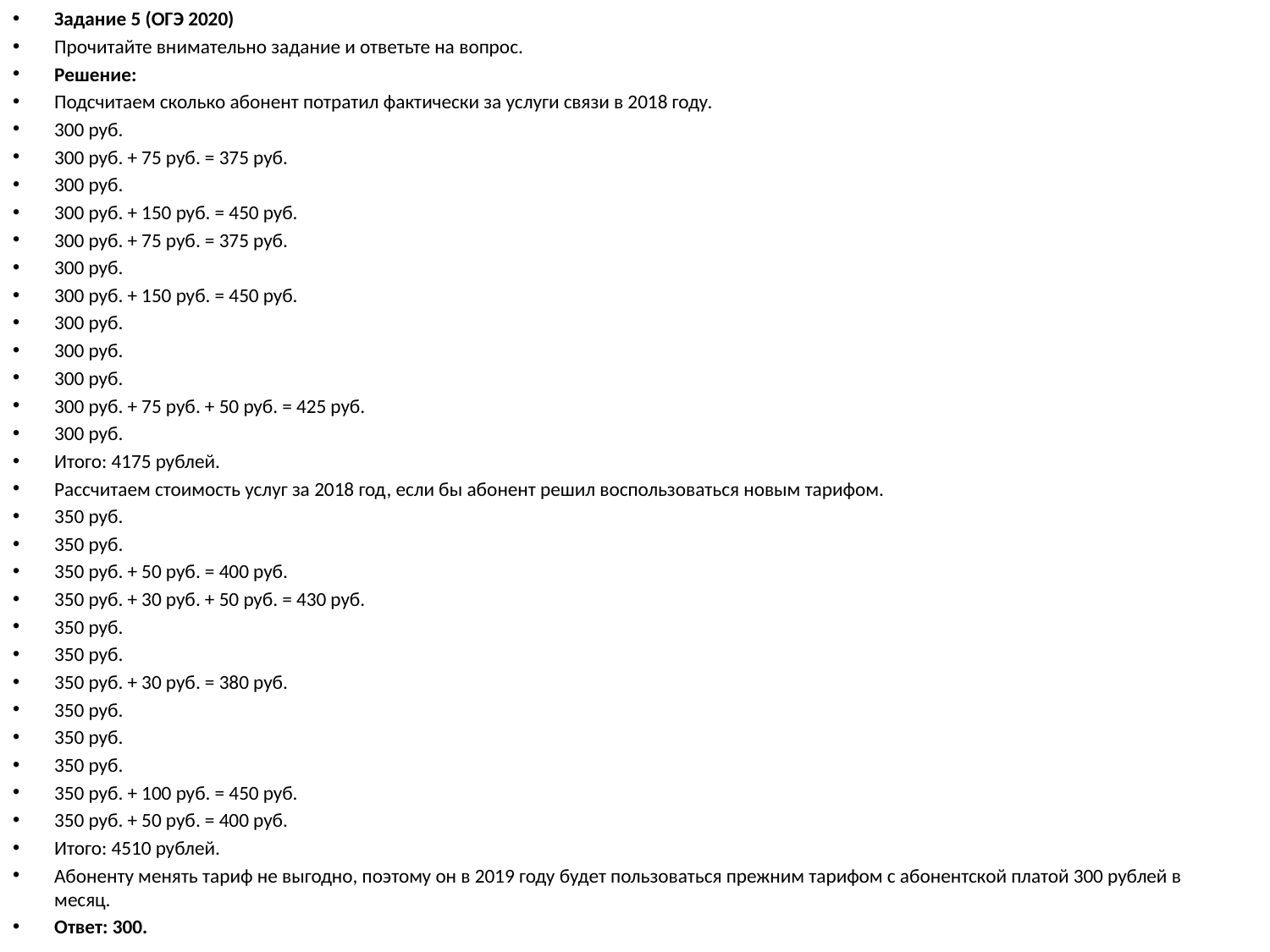

Задание 5 (ОГЭ 2020)
Прочитайте внимательно задание и ответьте на вопрос.
Решение:
Подсчитаем сколько абонент потратил фактически за услуги связи в 2018 году.
300 руб.
300 руб. + 75 руб. = 375 руб.
300 руб.
300 руб. + 150 руб. = 450 руб.
300 руб. + 75 руб. = 375 руб.
300 руб.
300 руб. + 150 руб. = 450 руб.
300 руб.
300 руб.
300 руб.
300 руб. + 75 руб. + 50 руб. = 425 руб.
300 руб.
Итого: 4175 рублей.
Рассчитаем стоимость услуг за 2018 год, если бы абонент решил воспользоваться новым тарифом.
350 руб.
350 руб.
350 руб. + 50 руб. = 400 руб.
350 руб. + 30 руб. + 50 руб. = 430 руб.
350 руб.
350 руб.
350 руб. + 30 руб. = 380 руб.
350 руб.
350 руб.
350 руб.
350 руб. + 100 руб. = 450 руб.
350 руб. + 50 руб. = 400 руб.
Итого: 4510 рублей.
Абоненту менять тариф не выгодно, поэтому он в 2019 году будет пользоваться прежним тарифом с абонентской платой 300 рублей в месяц.
Ответ: 300.